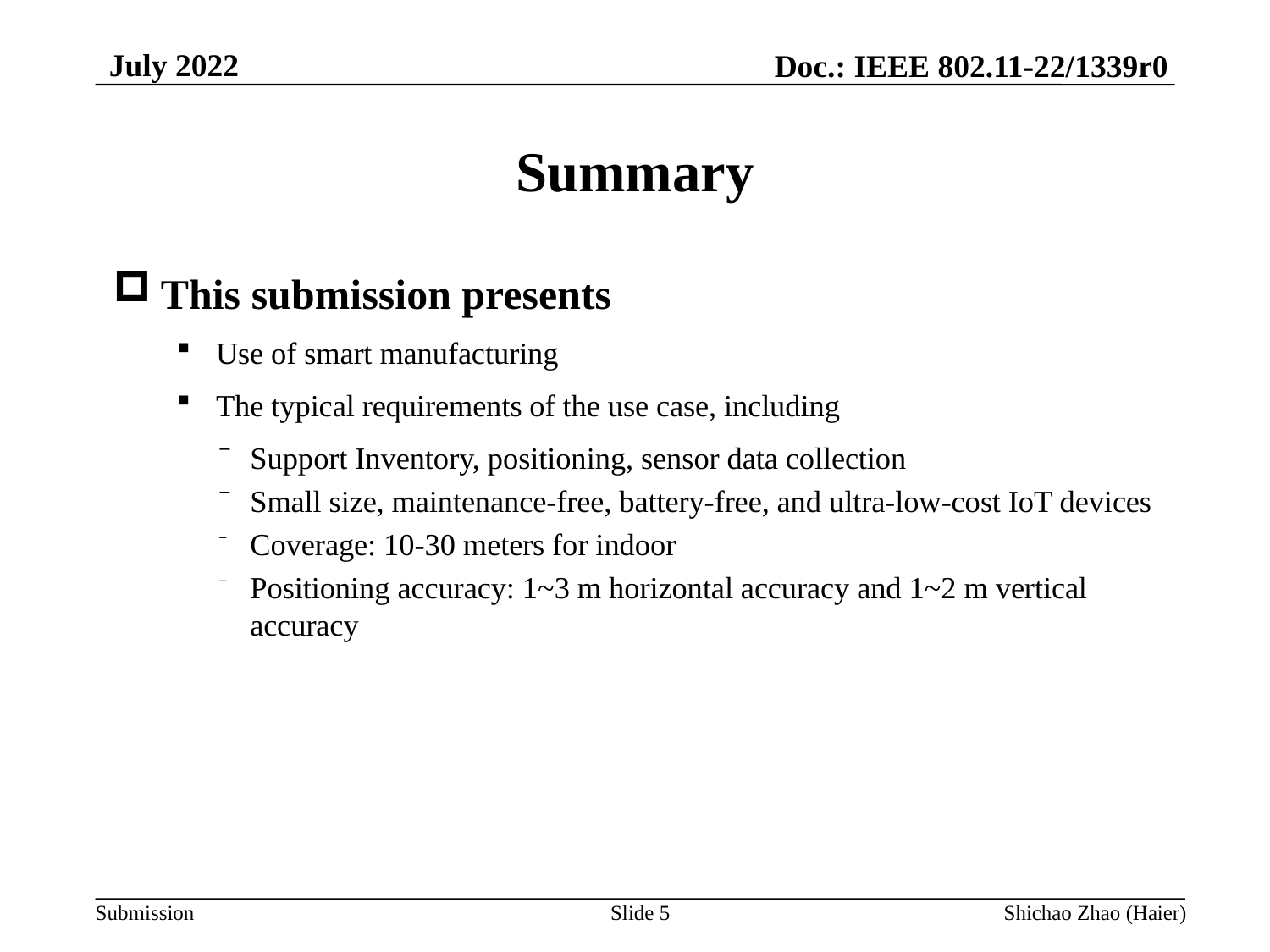

July 2022
Doc.: IEEE 802.11-22/1339r0
# Summary
This submission presents
Use of smart manufacturing
The typical requirements of the use case, including
Support Inventory, positioning, sensor data collection
Small size, maintenance-free, battery-free, and ultra-low-cost IoT devices
Coverage: 10-30 meters for indoor
Positioning accuracy: 1~3 m horizontal accuracy and 1~2 m vertical accuracy

Slide 5
Shichao Zhao (Haier)